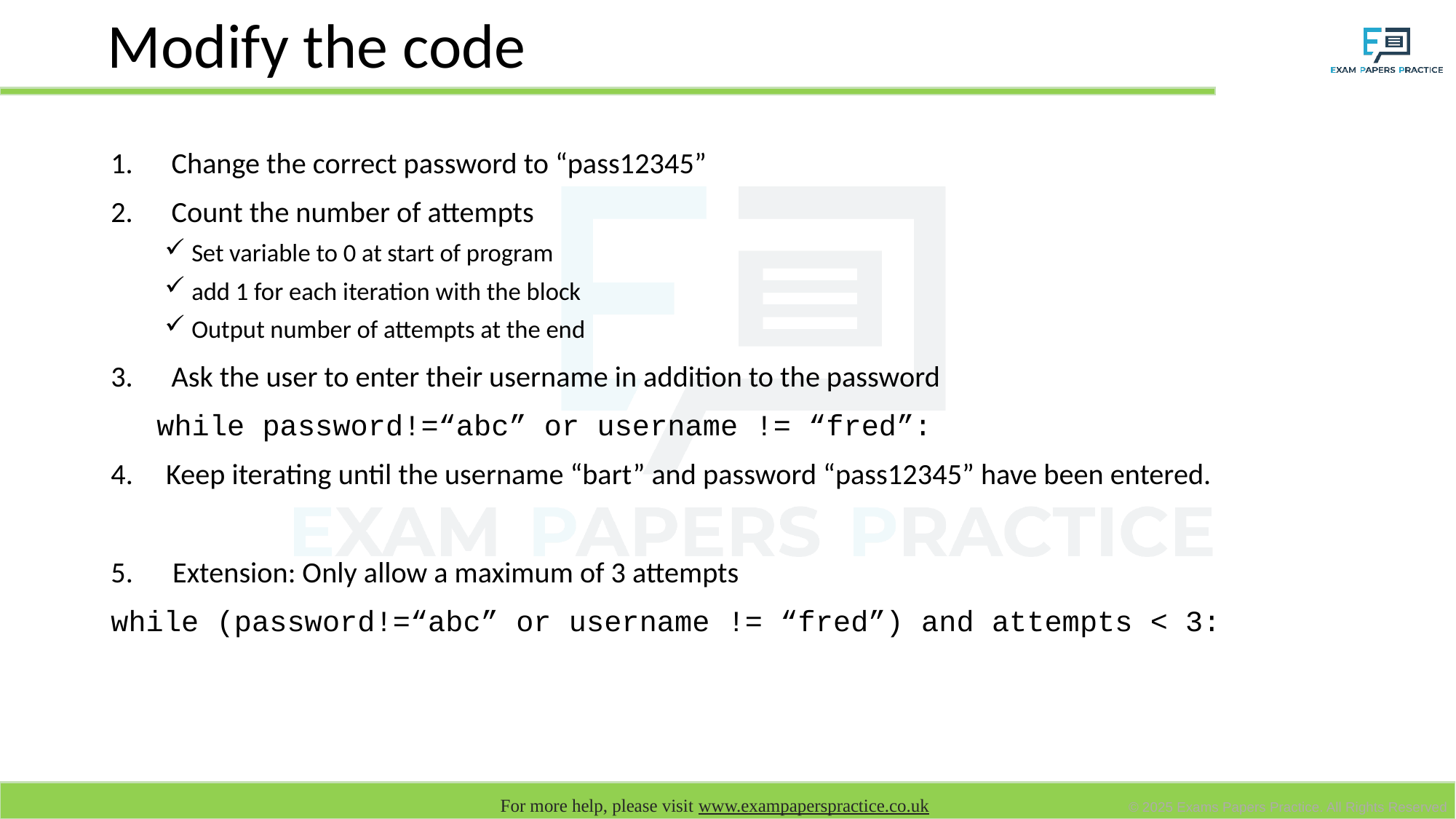

# Modify the code
Change the correct password to “pass12345”
Count the number of attempts
Set variable to 0 at start of program
add 1 for each iteration with the block
Output number of attempts at the end
Ask the user to enter their username in addition to the password
       while password!=“abc” or username != “fred”:
4.     Keep iterating until the username “bart” and password “pass12345” have been entered.

5.      Extension: Only allow a maximum of 3 attempts
while (password!=“abc” or username != “fred”) and attempts < 3: